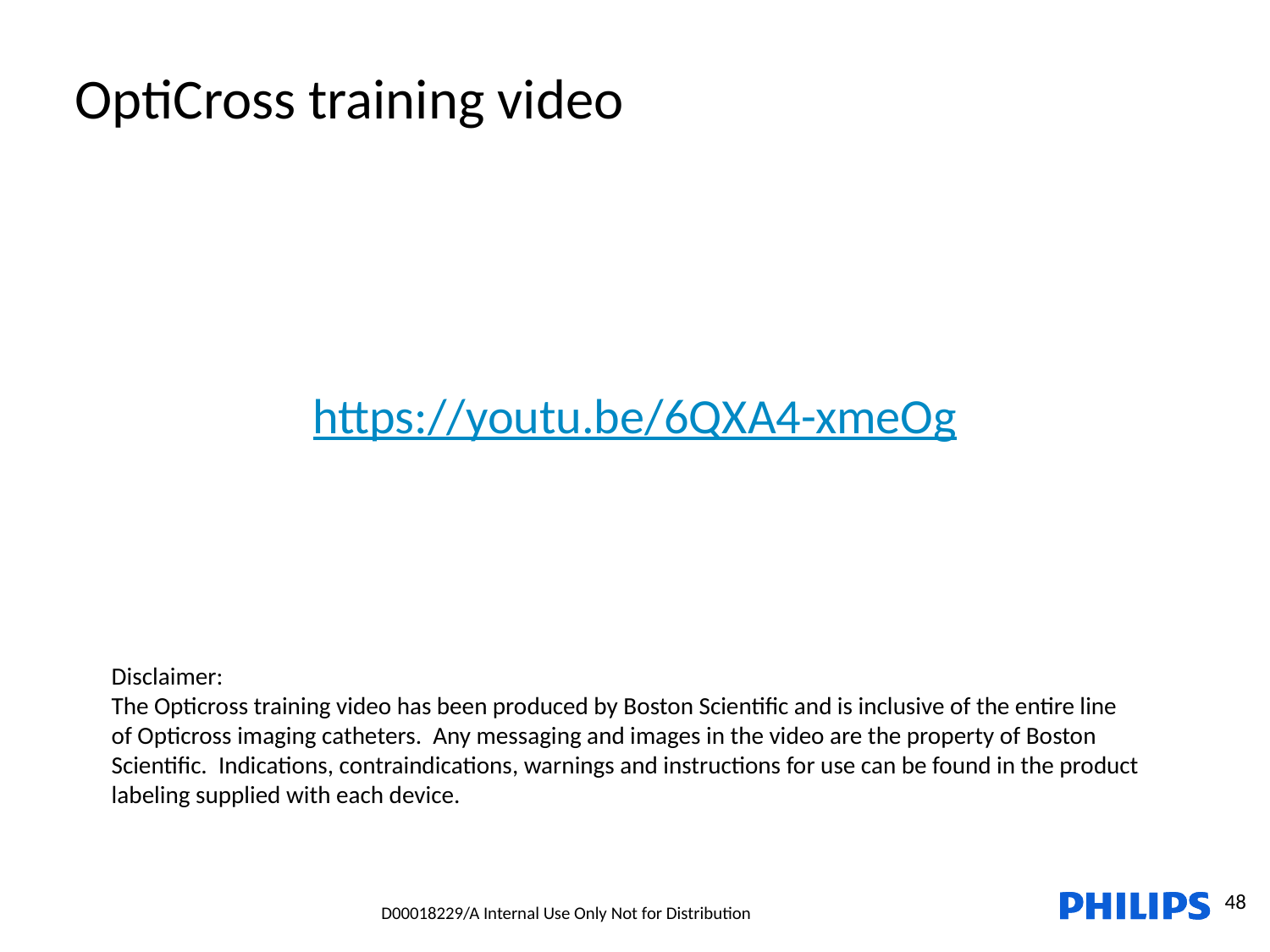

OptiCross training video

https://youtu.be/6QXA4-xmeOg

Disclaimer:
The Opticross training video has been produced by Boston Scientific and is inclusive of the entire line of Opticross imaging catheters.  Any messaging and images in the video are the property of Boston Scientific.  Indications, contraindications, warnings and instructions for use can be found in the product labeling supplied with each device.
48
D00018229/A Internal Use Only Not for Distribution